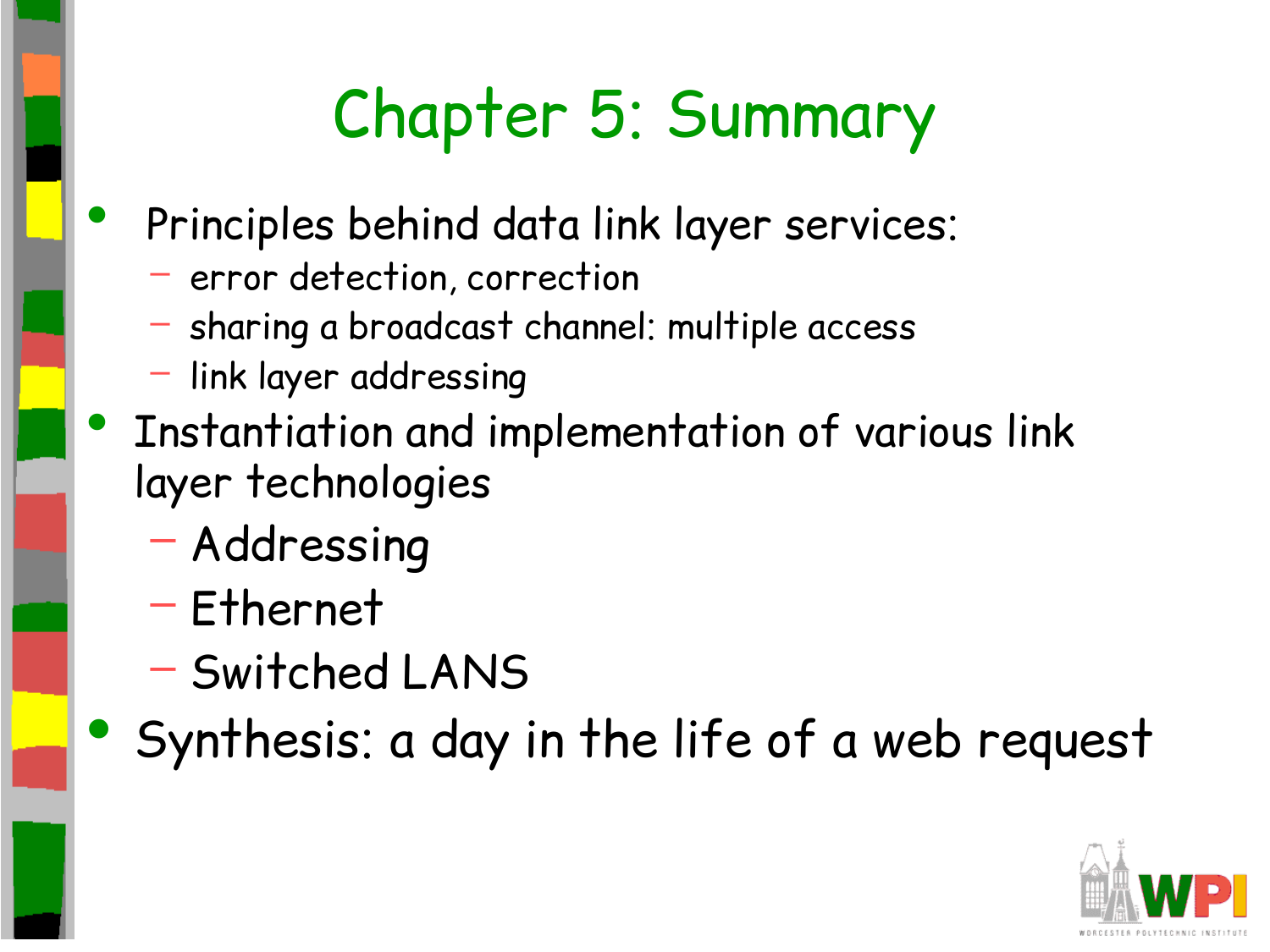

# Chapter 5: Summary
 Principles behind data link layer services:
error detection, correction
sharing a broadcast channel: multiple access
link layer addressing
Instantiation and implementation of various link layer technologies
Addressing
Ethernet
Switched LANS
Synthesis: a day in the life of a web request